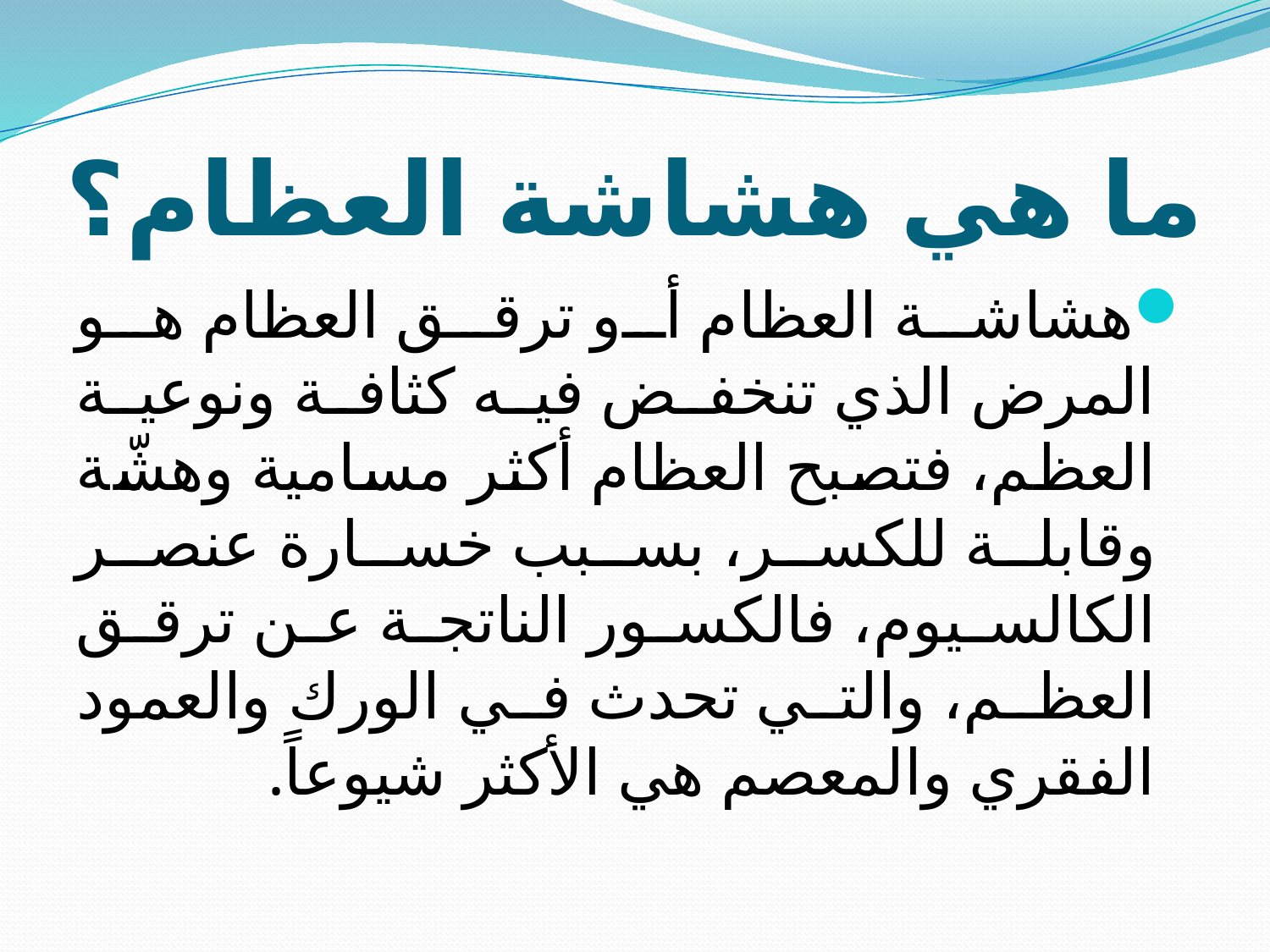

# ما هي هشاشة العظام؟
هشاشة العظام أو ترقق العظام هو المرض الذي تنخفض فيه كثافة ونوعية العظم، فتصبح العظام أكثر مسامية وهشّة وقابلة للكسر، بسبب خسارة عنصر الكالسيوم، فالكسور الناتجة عن ترقق العظم، والتي تحدث في الورك والعمود الفقري والمعصم هي الأكثر شيوعاً.